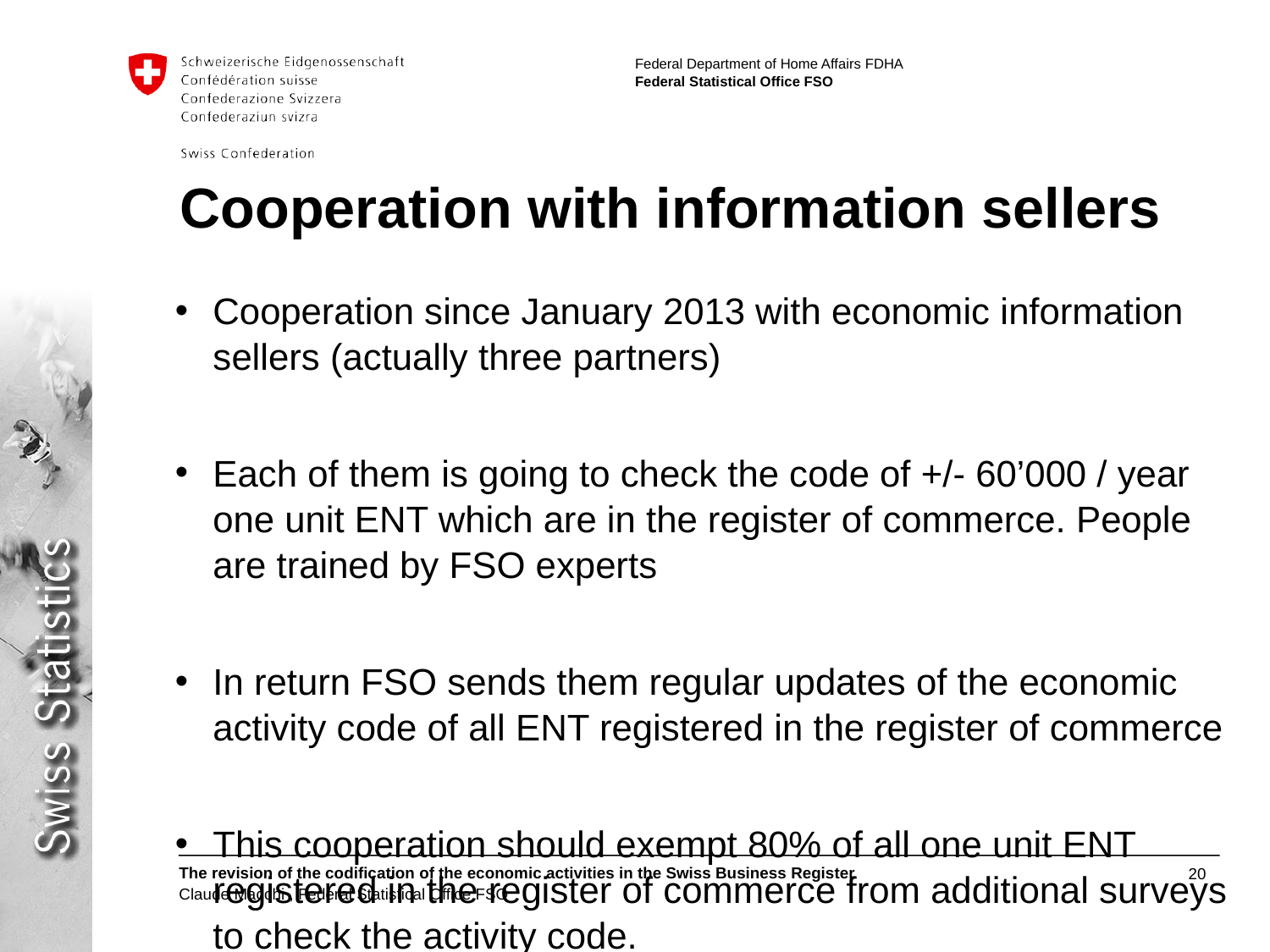

# Cooperation with information sellers
Cooperation since January 2013 with economic information sellers (actually three partners)

Each of them is going to check the code of +/- 60’000 / year one unit ENT which are in the register of commerce. People are trained by FSO experts

In return FSO sends them regular updates of the economic activity code of all ENT registered in the register of commerce

This cooperation should exempt 80% of all one unit ENT registered in the register of commerce from additional surveys to check the activity code.